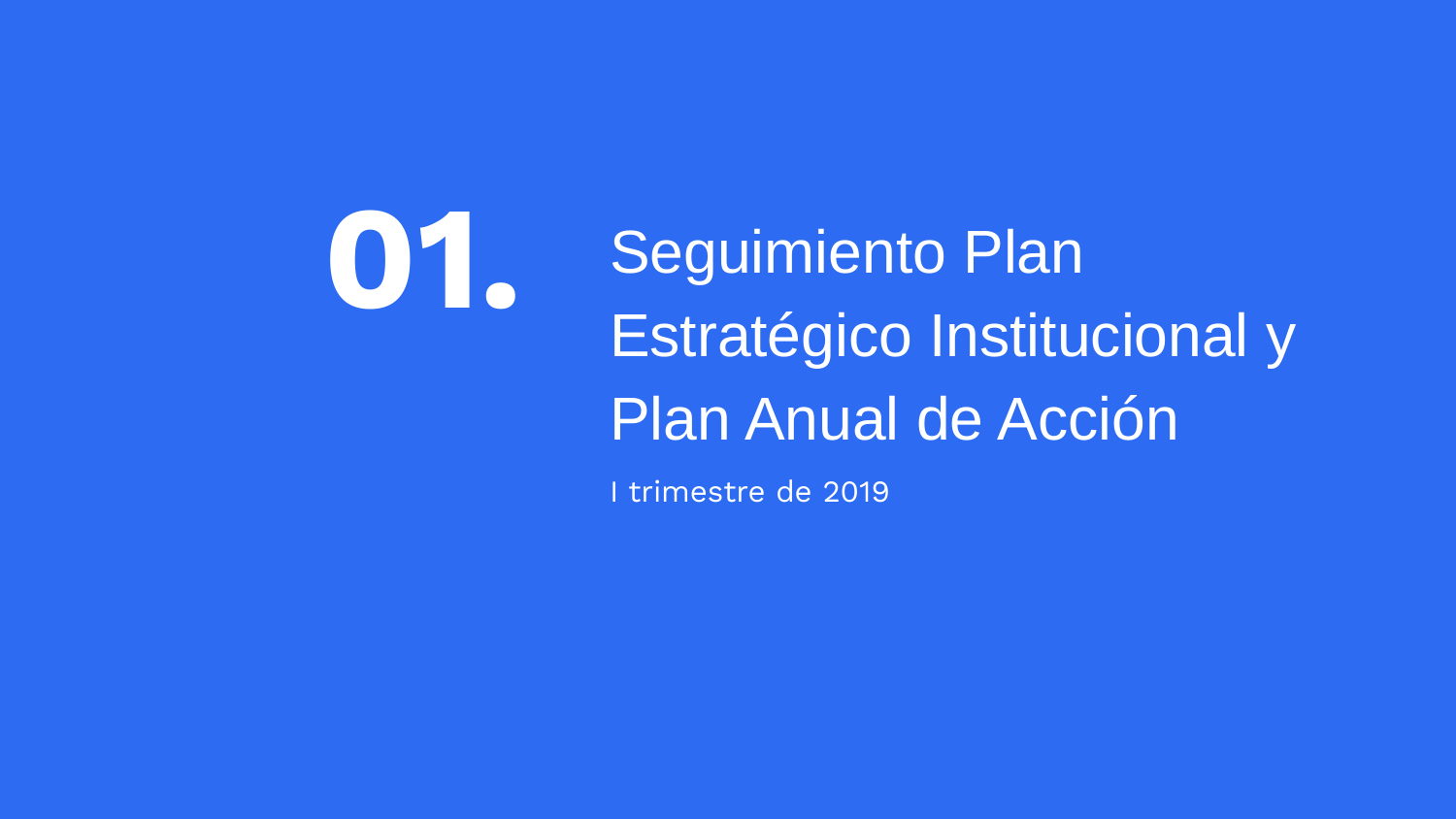

01.
# Seguimiento Plan Estratégico Institucional y Plan Anual de Acción
I trimestre de 2019